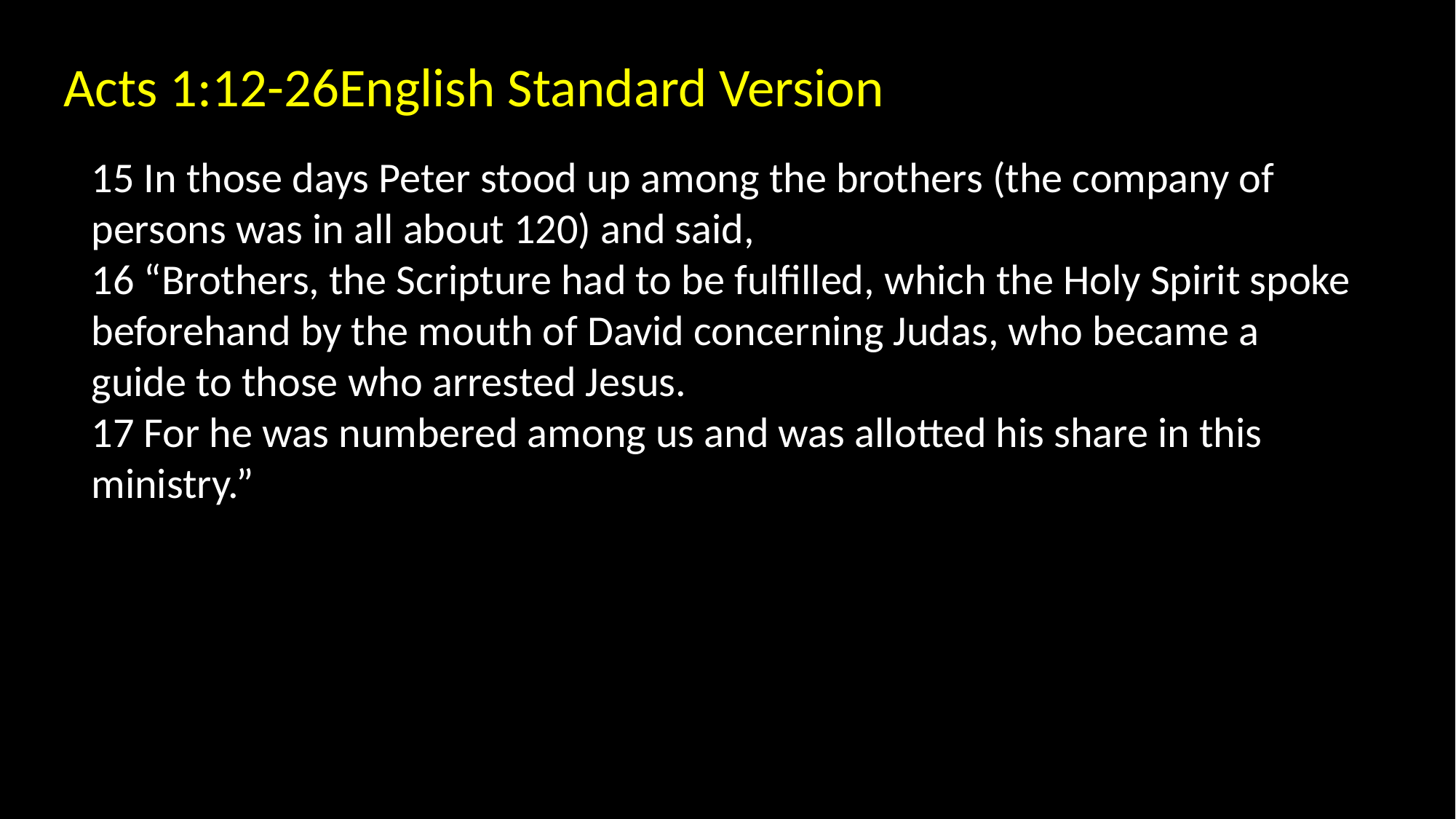

Acts 1:12-26English Standard Version
15 In those days Peter stood up among the brothers (the company of persons was in all about 120) and said,
16 “Brothers, the Scripture had to be fulfilled, which the Holy Spirit spoke beforehand by the mouth of David concerning Judas, who became a guide to those who arrested Jesus.
17 For he was numbered among us and was allotted his share in this ministry.”